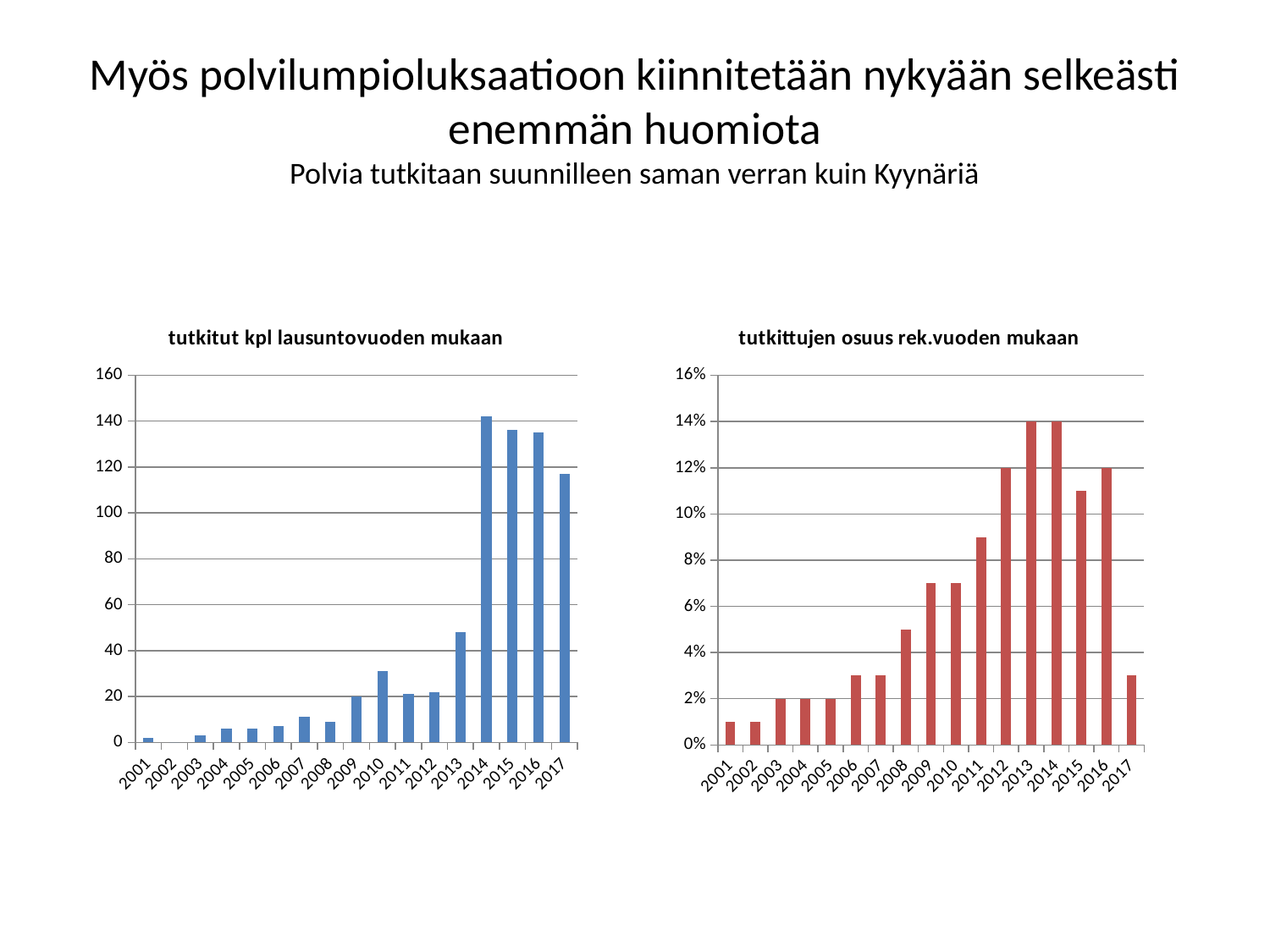

# Myös polvilumpioluksaatioon kiinnitetään nykyään selkeästi enemmän huomiota Polvia tutkitaan suunnilleen saman verran kuin Kyynäriä

### Chart: tutkitut kpl lausuntovuoden mukaan

| Category |  |
|---|---|
| 2001 | 2.0 |
| 2002 | 0.0 |
| 2003 | 3.0 |
| 2004 | 6.0 |
| 2005 | 6.0 |
| 2006 | 7.0 |
| 2007 | 11.0 |
| 2008 | 9.0 |
| 2009 | 20.0 |
| 2010 | 31.0 |
| 2011 | 21.0 |
| 2012 | 22.0 |
| 2013 | 48.0 |
| 2014 | 142.0 |
| 2015 | 136.0 |
| 2016 | 135.0 |
| 2017 | 117.0 |

### Chart: tutkittujen osuus rek.vuoden mukaan

| Category |  |
|---|---|
| 2001 | 0.01 |
| 2002 | 0.01 |
| 2003 | 0.02 |
| 2004 | 0.02 |
| 2005 | 0.02 |
| 2006 | 0.03 |
| 2007 | 0.03 |
| 2008 | 0.05 |
| 2009 | 0.07 |
| 2010 | 0.07 |
| 2011 | 0.09 |
| 2012 | 0.12 |
| 2013 | 0.14 |
| 2014 | 0.14 |
| 2015 | 0.11 |
| 2016 | 0.12 |
| 2017 | 0.03 |